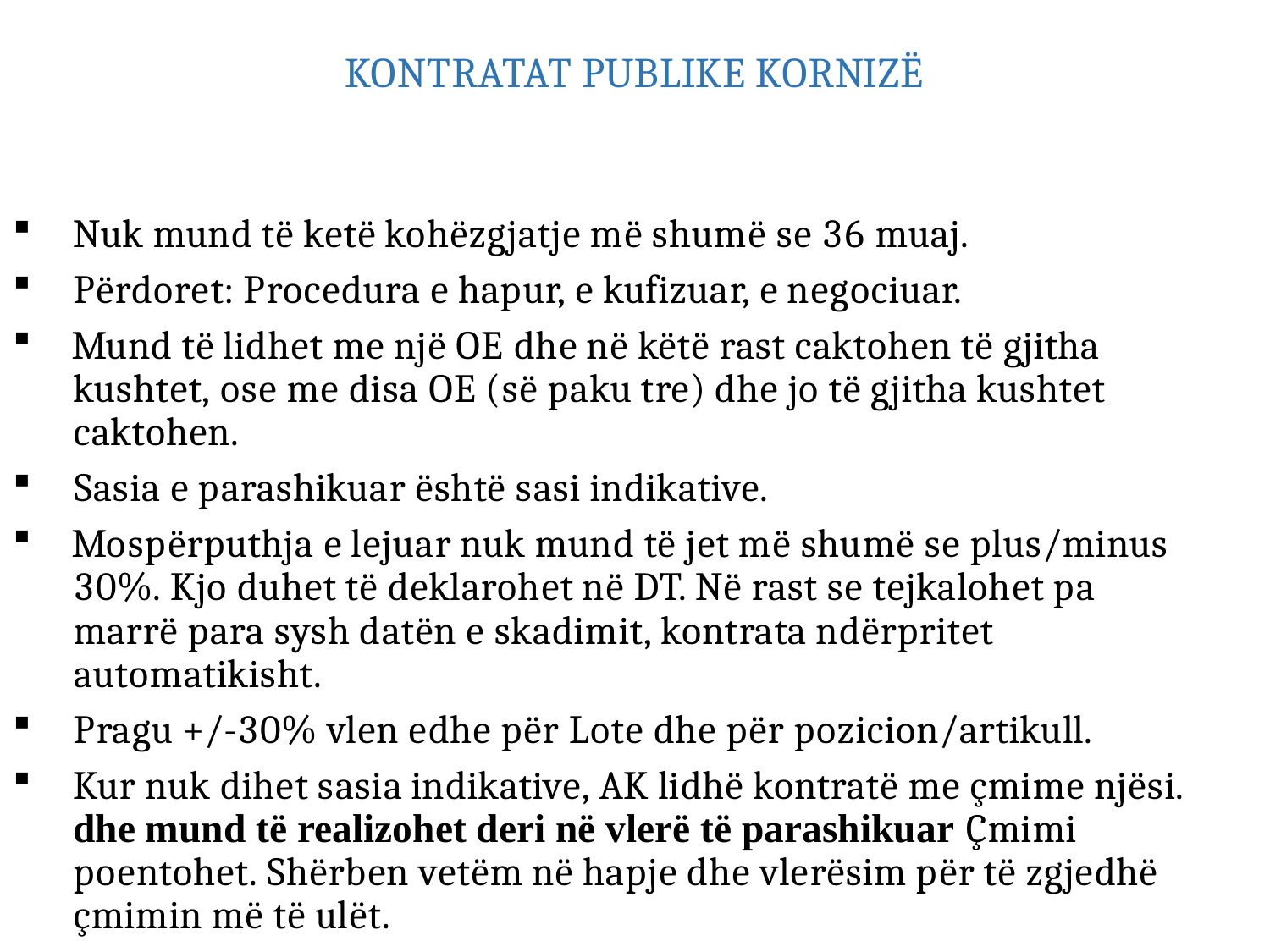

# KONTRATAT PUBLIKE KORNIZË

Nuk mund të ketë kohëzgjatje më shumë se 36 muaj.
Përdoret: Procedura e hapur, e kufizuar, e negociuar.
Mund të lidhet me një OE dhe në këtë rast caktohen të gjitha kushtet, ose me disa OE (së paku tre) dhe jo të gjitha kushtet caktohen.
Sasia e parashikuar është sasi indikative.
Mospërputhja e lejuar nuk mund të jet më shumë se plus/minus 30%. Kjo duhet të deklarohet në DT. Në rast se tejkalohet pa marrë para sysh datën e skadimit, kontrata ndërpritet automatikisht.
Pragu +/-30% vlen edhe për Lote dhe për pozicion/artikull.
Kur nuk dihet sasia indikative, AK lidhë kontratë me çmime njësi. dhe mund të realizohet deri në vlerë të parashikuar Çmimi poentohet. Shërben vetëm në hapje dhe vlerësim për të zgjedhë çmimin më të ulët.